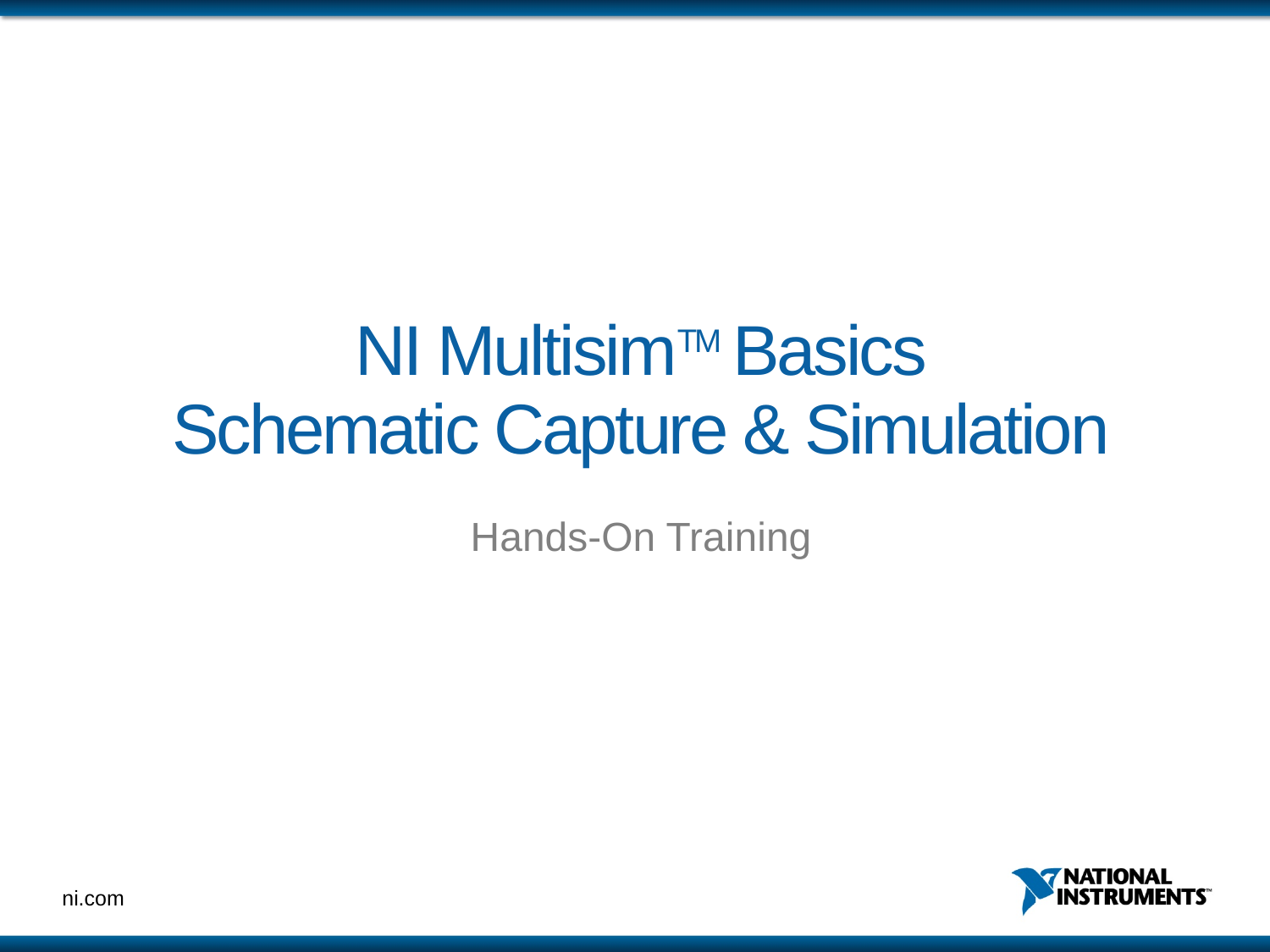

# NI MultisimTM Basics Schematic Capture & Simulation
Hands-On Training